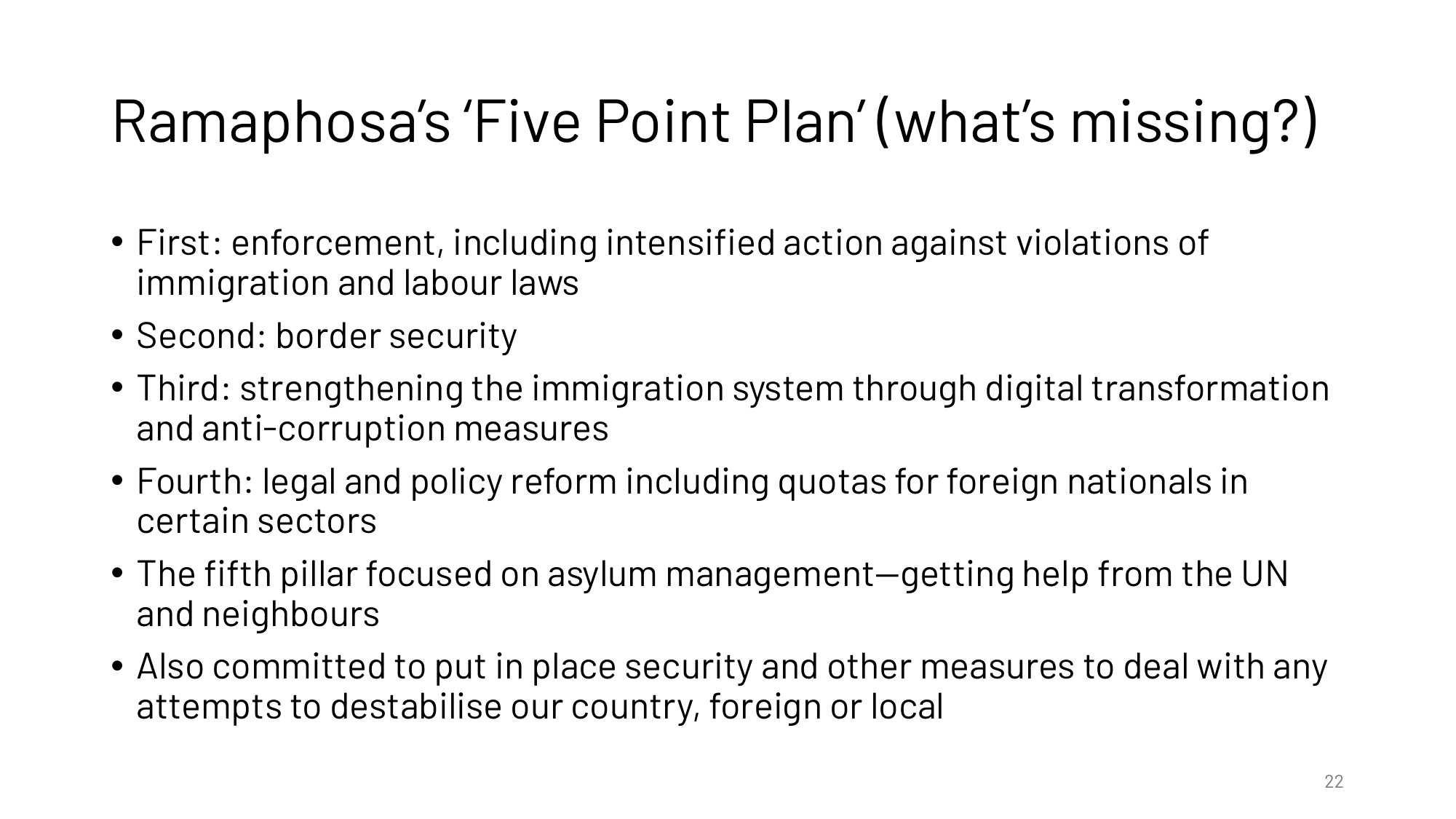

# Ramaphosa’s ‘Five Point Plan’ (what’s missing?)
First: enforcement, including intensified action against violations of immigration and labour laws
Second: border security
Third: strengthening the immigration system through digital transformation and anti-corruption measures
Fourth: legal and policy reform including quotas for foreign nationals in certain sectors
The fifth pillar focused on asylum management—getting help from the UN and neighbours
Also committed to put in place security and other measures to deal with any attempts to destabilise our country, foreign or local
22